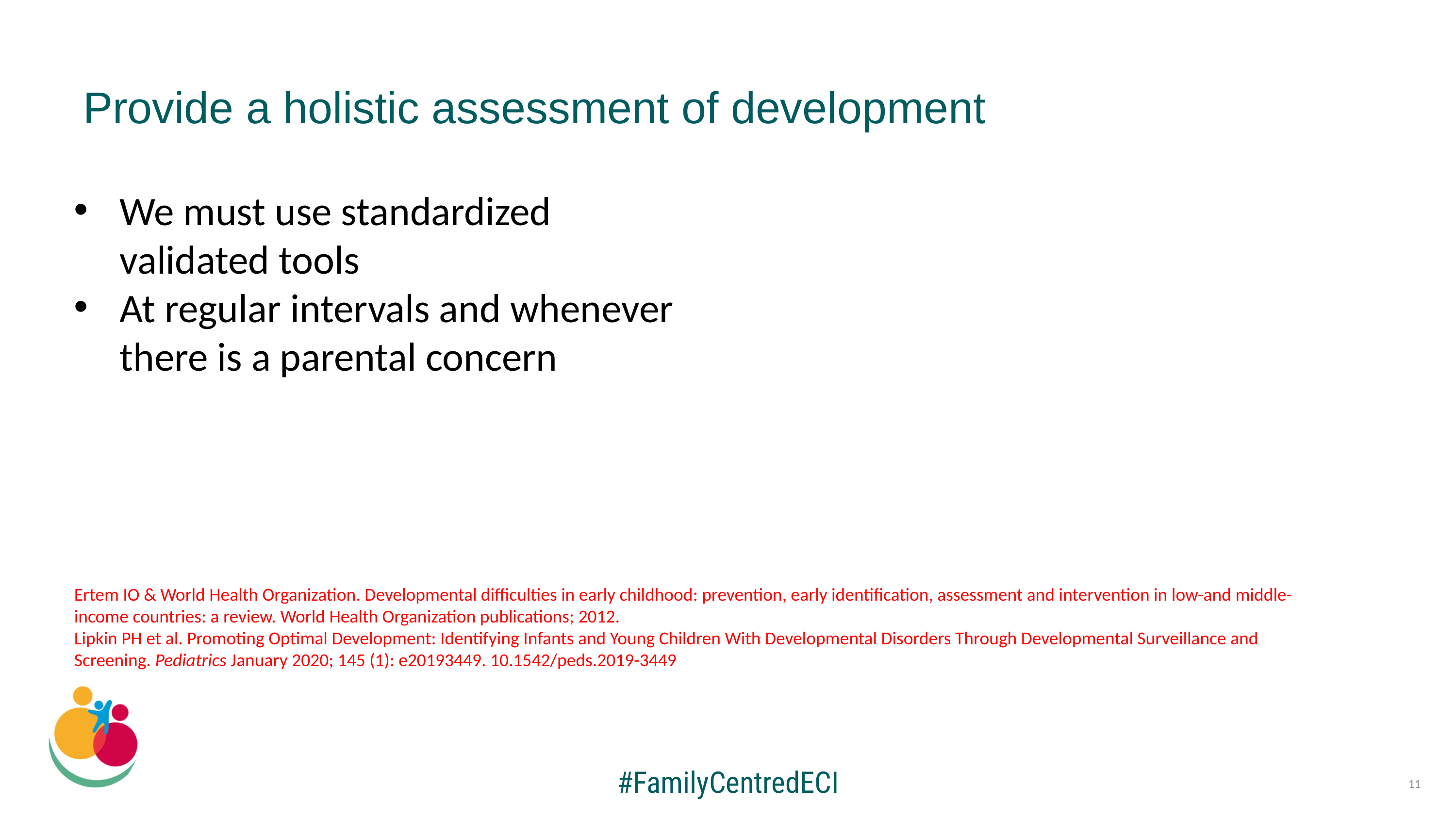

Provide a holistic assessment of development
We must use standardized validated tools
At regular intervals and whenever there is a parental concern

Ertem IO & World Health Organization. Developmental difficulties in early childhood: prevention, early identification, assessment and intervention in low-and middle-income countries: a review. World Health Organization publications; 2012.
Lipkin PH et al. Promoting Optimal Development: Identifying Infants and Young Children With Developmental Disorders Through Developmental Surveillance and Screening. Pediatrics January 2020; 145 (1): e20193449. 10.1542/peds.2019-3449

#FamilyCentredECI

11